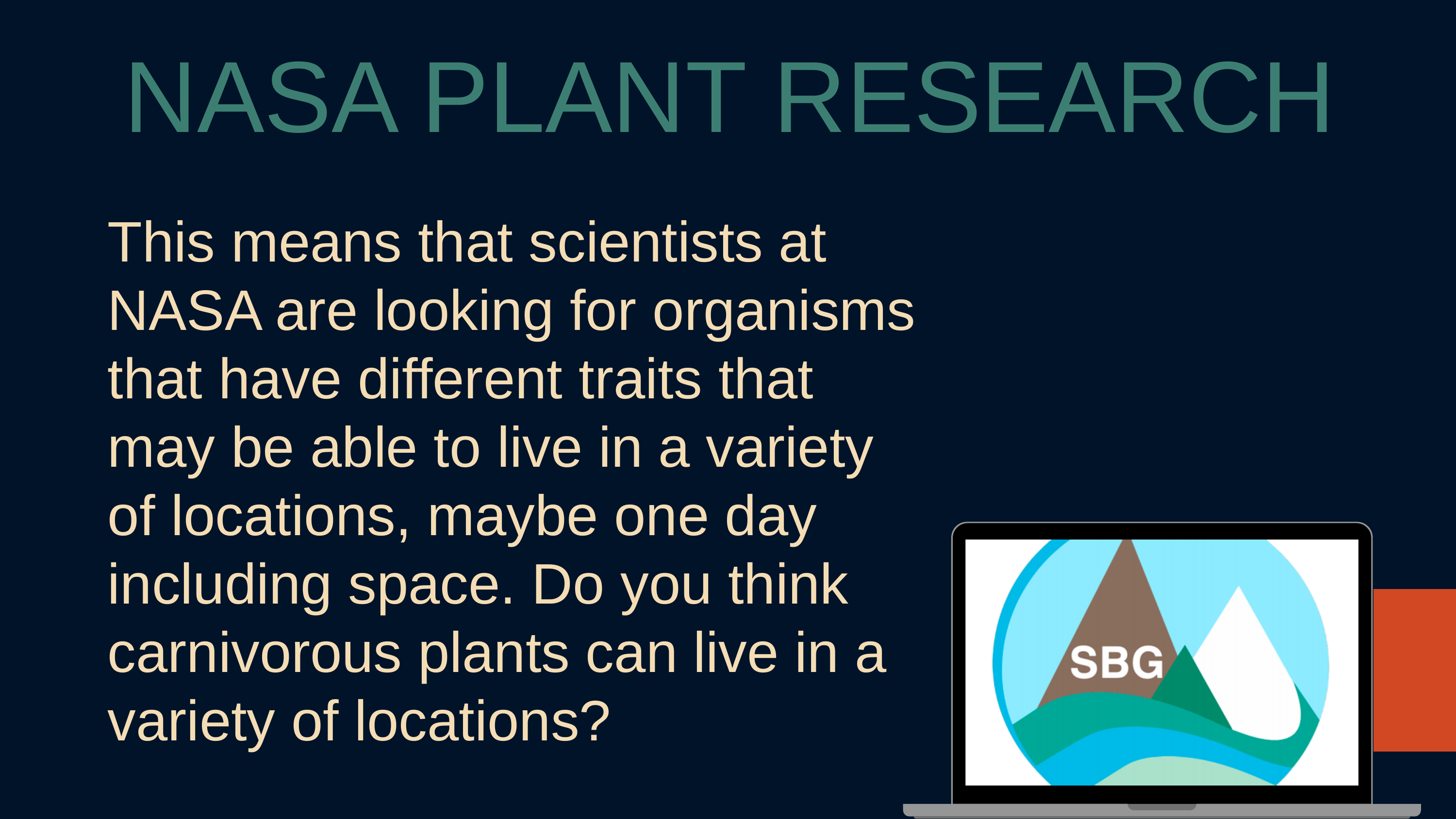

NASA PLANT RESEARCH
This means that scientists at NASA are looking for organisms that have different traits that may be able to live in a variety of locations, maybe one day including space. Do you think carnivorous plants can live in a variety of locations?